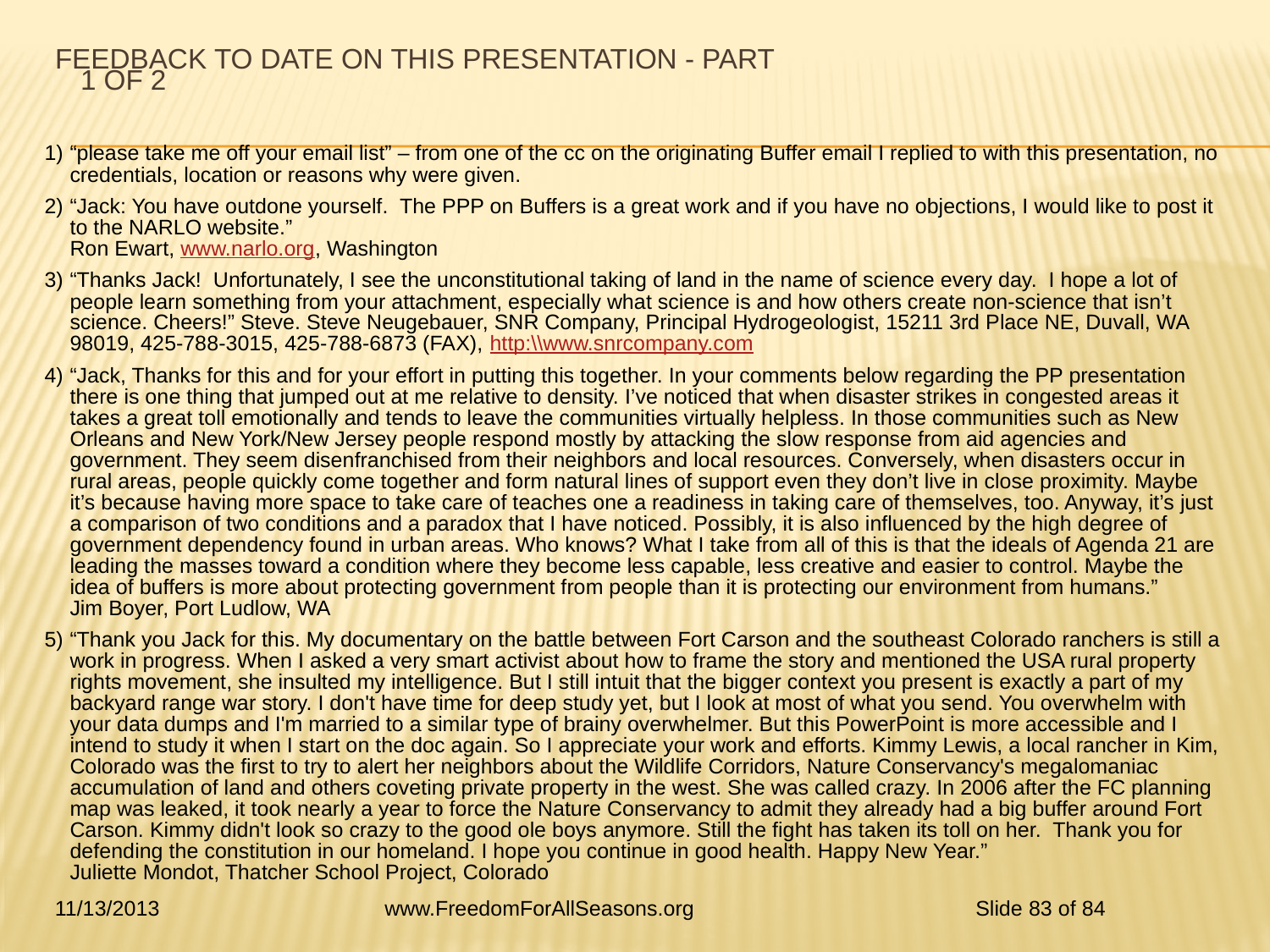

# Feedback to date on this presentation - Part 1 of 2
“please take me off your email list” – from one of the cc on the originating Buffer email I replied to with this presentation, no credentials, location or reasons why were given.
“Jack: You have outdone yourself.  The PPP on Buffers is a great work and if you have no objections, I would like to post it to the NARLO website.”
Ron Ewart, www.narlo.org, Washington
“Thanks Jack!  Unfortunately, I see the unconstitutional taking of land in the name of science every day.  I hope a lot of people learn something from your attachment, especially what science is and how others create non-science that isn’t science. Cheers!” Steve. Steve Neugebauer, SNR Company, Principal Hydrogeologist, 15211 3rd Place NE, Duvall, WA  98019, 425-788-3015, 425-788-6873 (FAX), http:\\www.snrcompany.com
“Jack, Thanks for this and for your effort in putting this together. In your comments below regarding the PP presentation there is one thing that jumped out at me relative to density. I’ve noticed that when disaster strikes in congested areas it takes a great toll emotionally and tends to leave the communities virtually helpless. In those communities such as New Orleans and New York/New Jersey people respond mostly by attacking the slow response from aid agencies and government. They seem disenfranchised from their neighbors and local resources. Conversely, when disasters occur in rural areas, people quickly come together and form natural lines of support even they don’t live in close proximity. Maybe it’s because having more space to take care of teaches one a readiness in taking care of themselves, too. Anyway, it’s just a comparison of two conditions and a paradox that I have noticed. Possibly, it is also influenced by the high degree of government dependency found in urban areas. Who knows? What I take from all of this is that the ideals of Agenda 21 are leading the masses toward a condition where they become less capable, less creative and easier to control. Maybe the idea of buffers is more about protecting government from people than it is protecting our environment from humans.”
Jim Boyer, Port Ludlow, WA
“Thank you Jack for this. My documentary on the battle between Fort Carson and the southeast Colorado ranchers is still a work in progress. When I asked a very smart activist about how to frame the story and mentioned the USA rural property rights movement, she insulted my intelligence. But I still intuit that the bigger context you present is exactly a part of my backyard range war story. I don't have time for deep study yet, but I look at most of what you send. You overwhelm with your data dumps and I'm married to a similar type of brainy overwhelmer. But this PowerPoint is more accessible and I intend to study it when I start on the doc again. So I appreciate your work and efforts. Kimmy Lewis, a local rancher in Kim, Colorado was the first to try to alert her neighbors about the Wildlife Corridors, Nature Conservancy's megalomaniac accumulation of land and others coveting private property in the west. She was called crazy. In 2006 after the FC planning map was leaked, it took nearly a year to force the Nature Conservancy to admit they already had a big buffer around Fort Carson. Kimmy didn't look so crazy to the good ole boys anymore. Still the fight has taken its toll on her.  Thank you for defending the constitution in our homeland. I hope you continue in good health. Happy New Year.”
Juliette Mondot, Thatcher School Project, Colorado